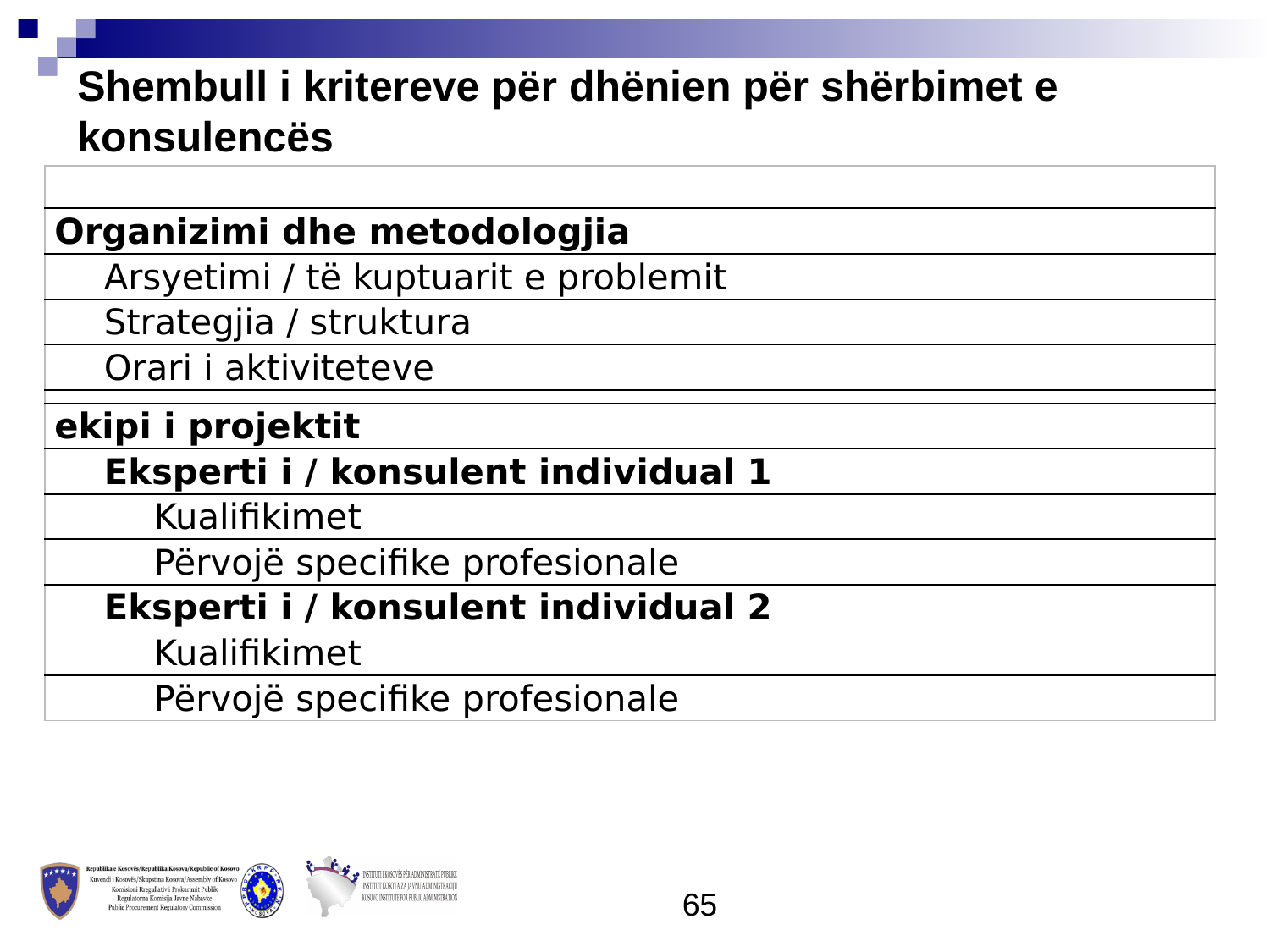

Shembull i kritereve për dhënien për shërbimet e konsulencës
|  |
| --- |
| Organizimi dhe metodologjia |
| Arsyetimi / të kuptuarit e problemit |
| Strategjia / struktura |
| Orari i aktiviteteve |
|  |
| ekipi i projektit |
| Eksperti i / konsulent individual 1 |
| Kualifikimet |
| Përvojë specifike profesionale |
| Eksperti i / konsulent individual 2 |
| Kualifikimet |
| Përvojë specifike profesionale |